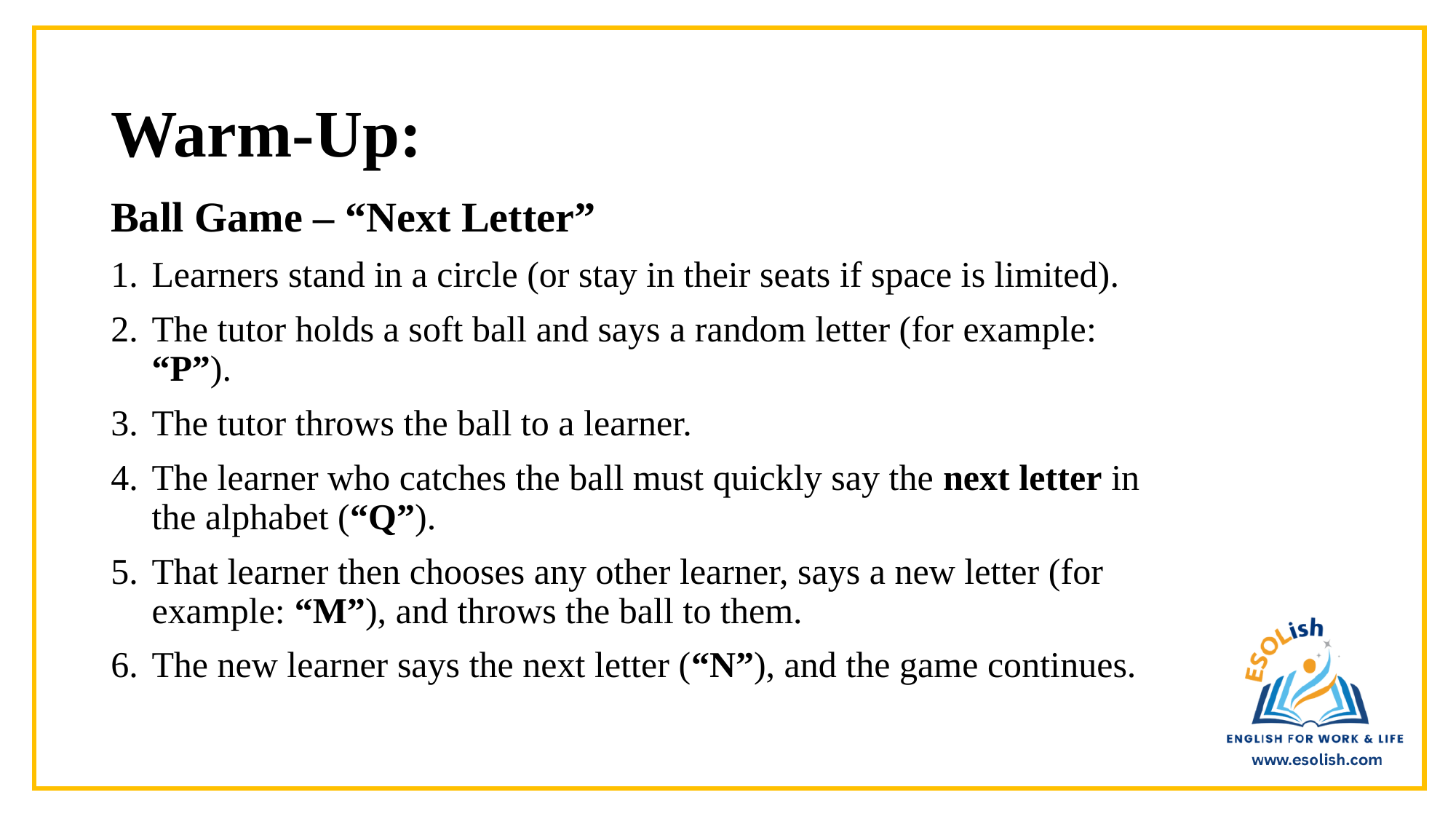

# Warm-Up:
Ball Game – “Next Letter”
Learners stand in a circle (or stay in their seats if space is limited).
The tutor holds a soft ball and says a random letter (for example: “P”).
The tutor throws the ball to a learner.
The learner who catches the ball must quickly say the next letter in the alphabet (“Q”).
That learner then chooses any other learner, says a new letter (for example: “M”), and throws the ball to them.
The new learner says the next letter (“N”), and the game continues.